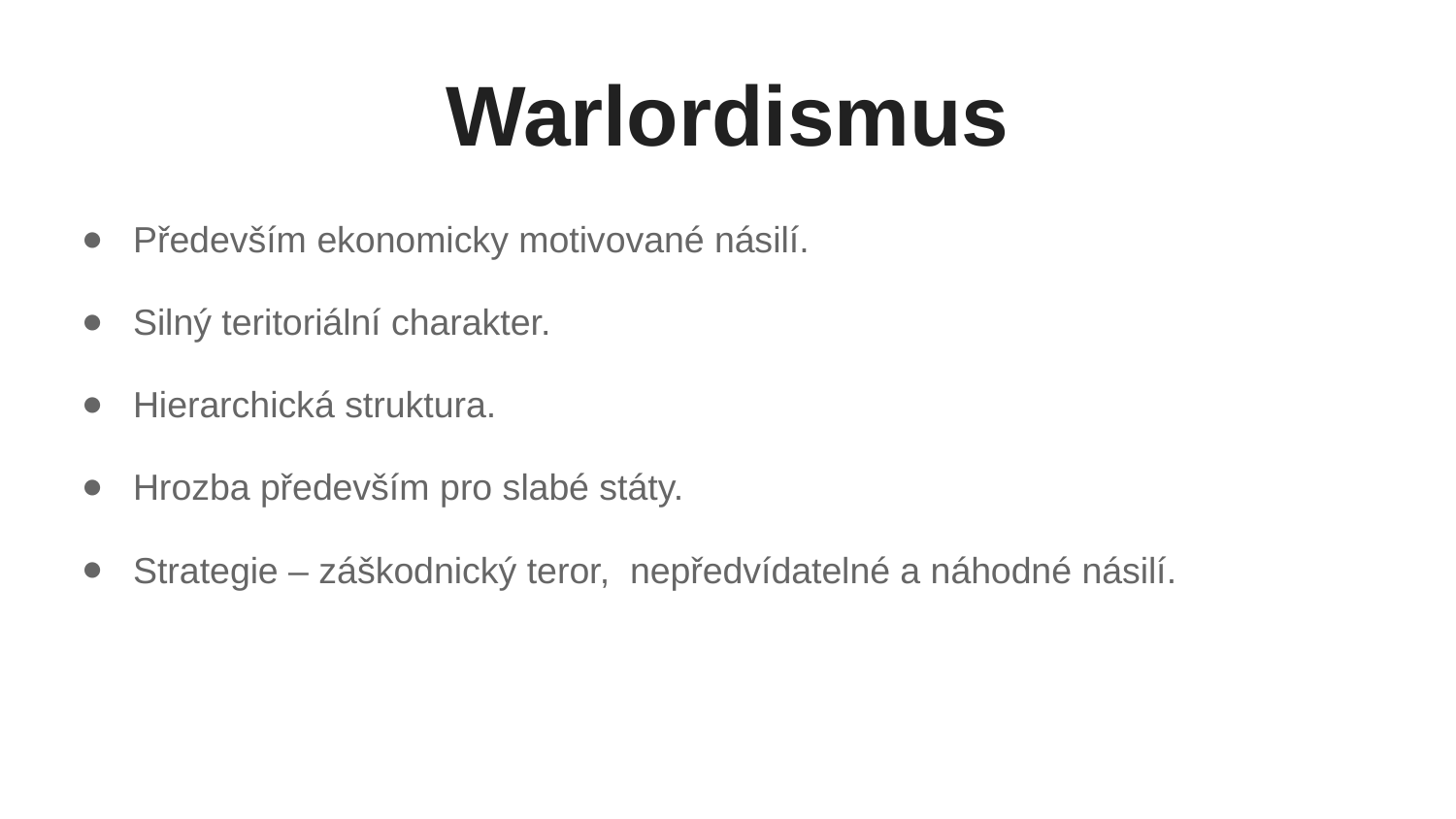

# Warlordismus
Především ekonomicky motivované násilí.
Silný teritoriální charakter.
Hierarchická struktura.
Hrozba především pro slabé státy.
Strategie – záškodnický teror,  nepředvídatelné a náhodné násilí.